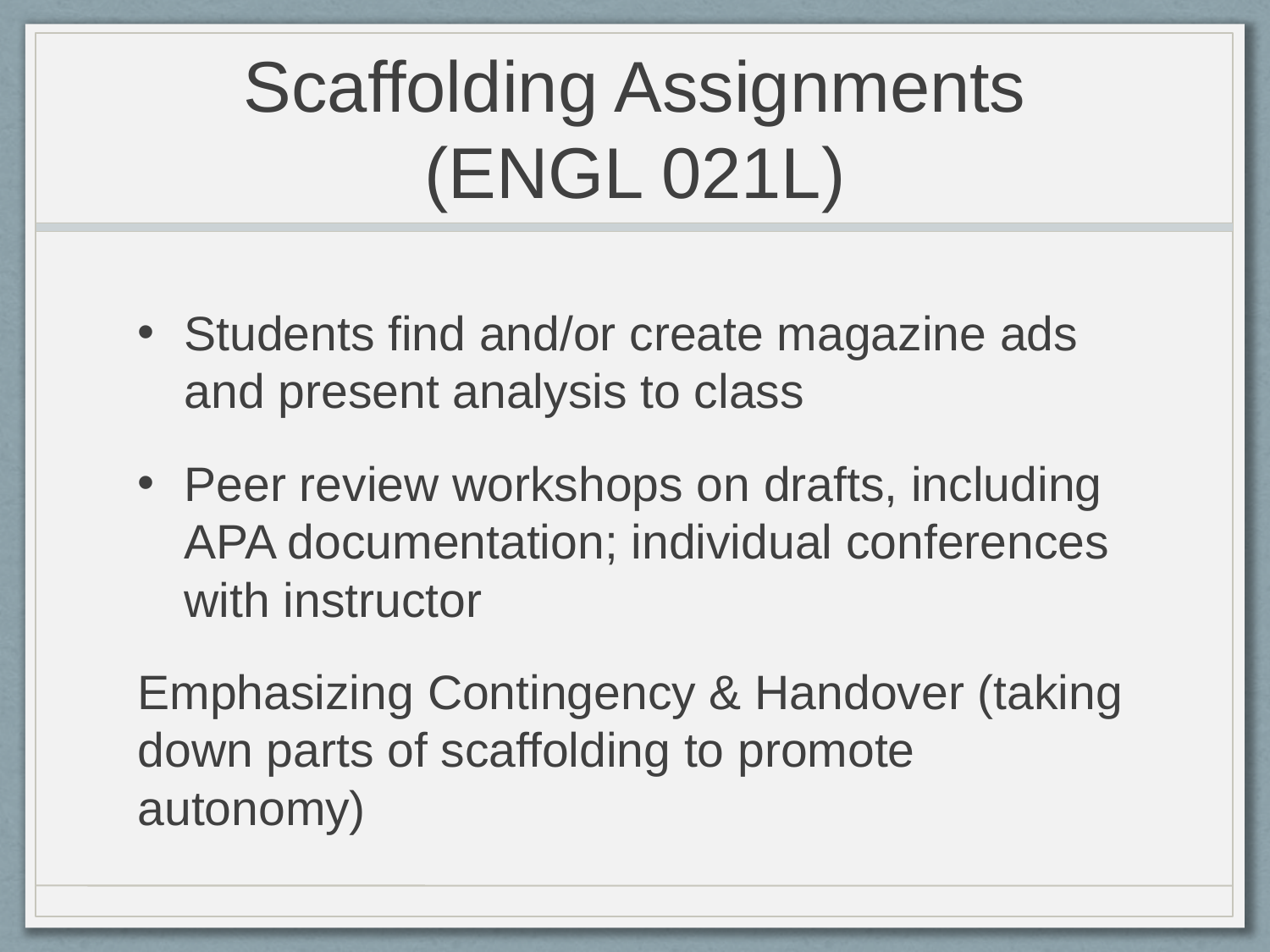

# Scaffolding Assignments (ENGL 021L)
Students find and/or create magazine ads and present analysis to class
Peer review workshops on drafts, including APA documentation; individual conferences with instructor
Emphasizing Contingency & Handover (taking down parts of scaffolding to promote autonomy)